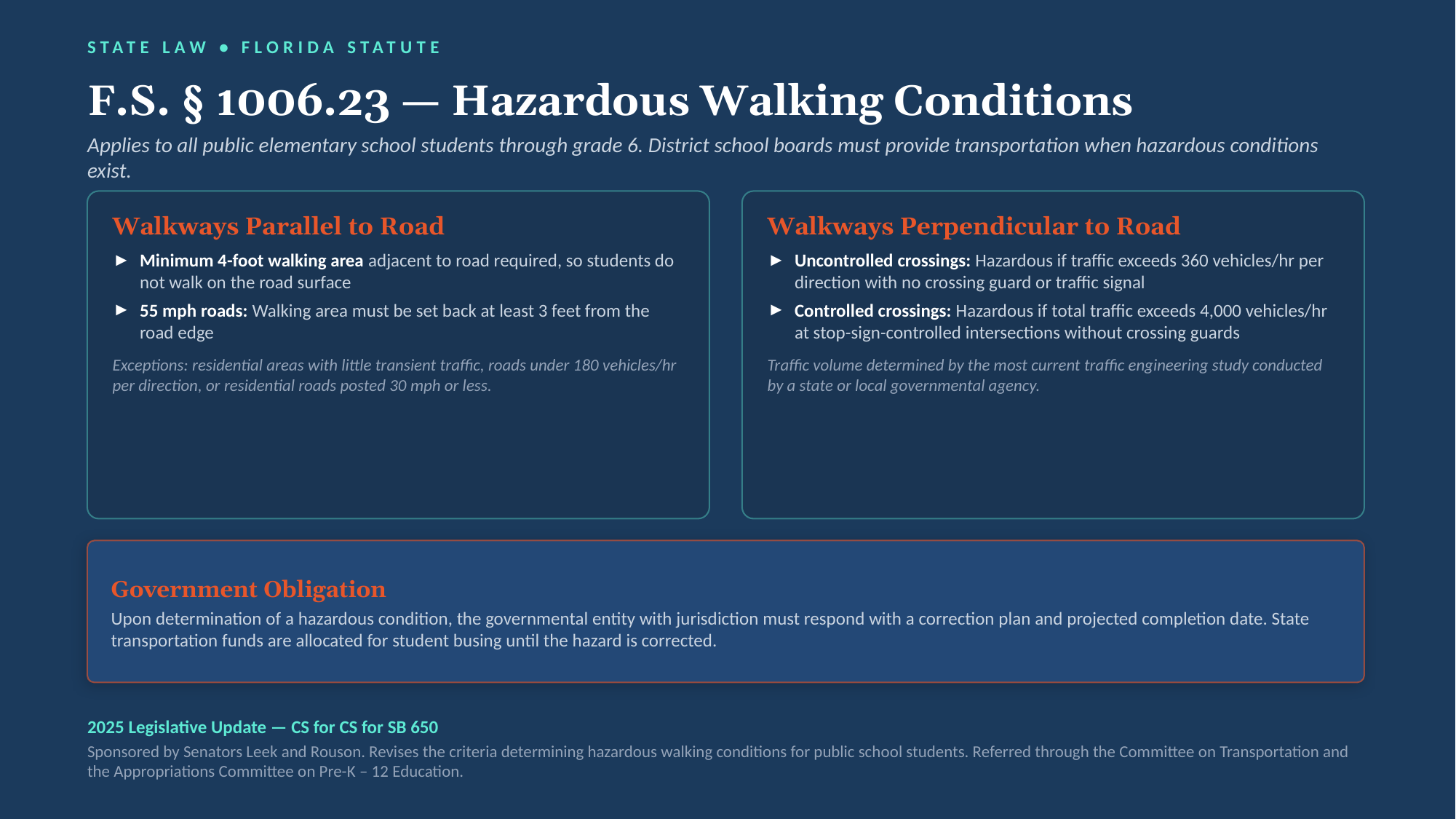

STATE LAW • FLORIDA STATUTE
F.S. § 1006.23 — Hazardous Walking Conditions
Applies to all public elementary school students through grade 6. District school boards must provide transportation when hazardous conditions exist.
Walkways Parallel to Road
Minimum 4-foot walking area adjacent to road required, so students do not walk on the road surface
55 mph roads: Walking area must be set back at least 3 feet from the road edge
Exceptions: residential areas with little transient traffic, roads under 180 vehicles/hr per direction, or residential roads posted 30 mph or less.
Walkways Perpendicular to Road
Uncontrolled crossings: Hazardous if traffic exceeds 360 vehicles/hr per direction with no crossing guard or traffic signal
Controlled crossings: Hazardous if total traffic exceeds 4,000 vehicles/hr at stop-sign-controlled intersections without crossing guards
Traffic volume determined by the most current traffic engineering study conducted by a state or local governmental agency.
Government Obligation
Upon determination of a hazardous condition, the governmental entity with jurisdiction must respond with a correction plan and projected completion date. State transportation funds are allocated for student busing until the hazard is corrected.
2025 Legislative Update — CS for CS for SB 650
Sponsored by Senators Leek and Rouson. Revises the criteria determining hazardous walking conditions for public school students. Referred through the Committee on Transportation and the Appropriations Committee on Pre-K – 12 Education.